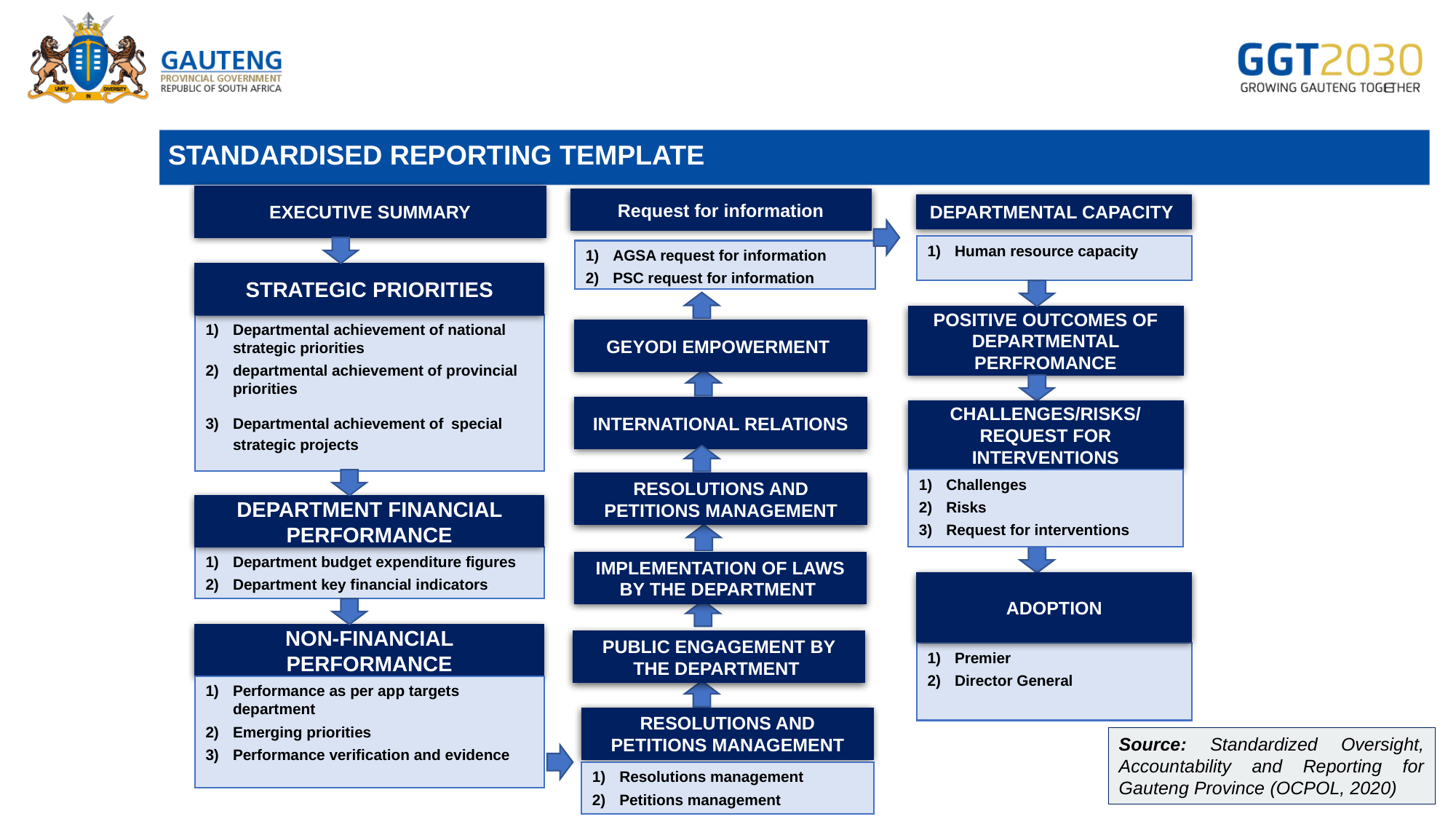

standardised reporting TEMPLATE
EXECUTIVE SUMMARY
Request for information
DEPARTMENTAL CAPACITY

Human resource capacity

AGSA request for information
PSC request for information

STRATEGIC PRIORITIES

POSITIVE OUTCOMES OF DEPARTMENTAL PERFROMANCE
Departmental achievement of national strategic priorities
departmental achievement of provincial priorities
Departmental achievement of special strategic projects
GEYODI EMPOWERMENT

INTERNATIONAL RELATIONS
CHALLENGES/RISKS/REQUEST FOR INTERVENTIONS

Challenges
Risks
Request for interventions

RESOLUTIONS AND PETITIONS MANAGEMENT
DEPARTMENT FINANCIAL PERFORMANCE

Department budget expenditure figures
Department key financial indicators

IMPLEMENTATION OF LAWS BY THE DEPARTMENT
ADOPTION

NON-FINANCIAL PERFORMANCE
PUBLIC ENGAGEMENT BY THE DEPARTMENT
Premier
Director General

Performance as per app targets department
Emerging priorities
Performance verification and evidence

RESOLUTIONS AND PETITIONS MANAGEMENT
Source: Standardized Oversight, Accountability and Reporting for Gauteng Province (OCPOL, 2020)

Resolutions management
Petitions management